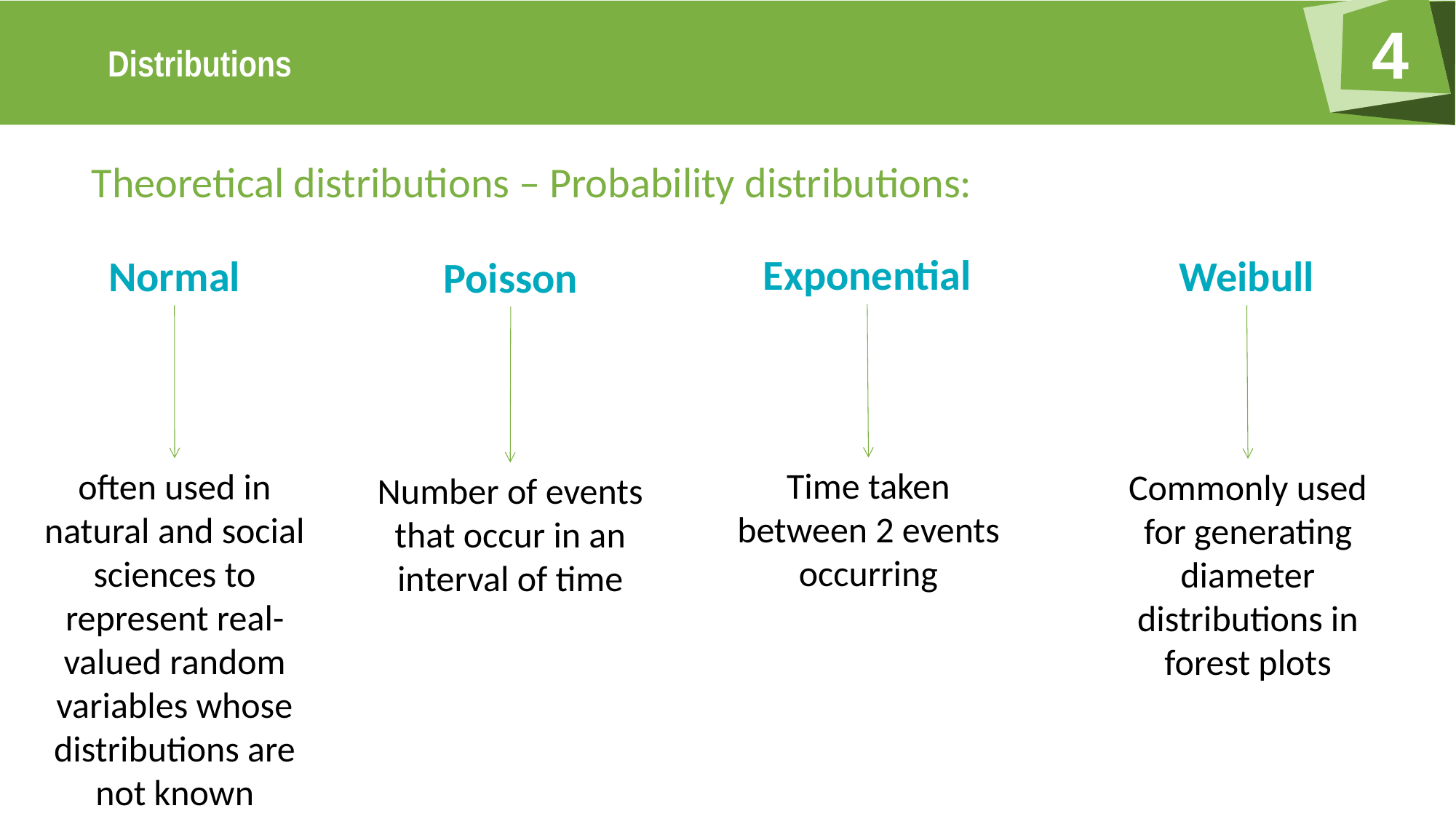

Theoretical distributions – Probability distributions:
Exponential
Weibull
Normal
Poisson
Time taken between 2 events occurring

often used in natural and social sciences to represent real-valued random variables whose distributions are not known
Commonly used for generating diameter distributions in forest plots

Number of events that occur in an interval of time